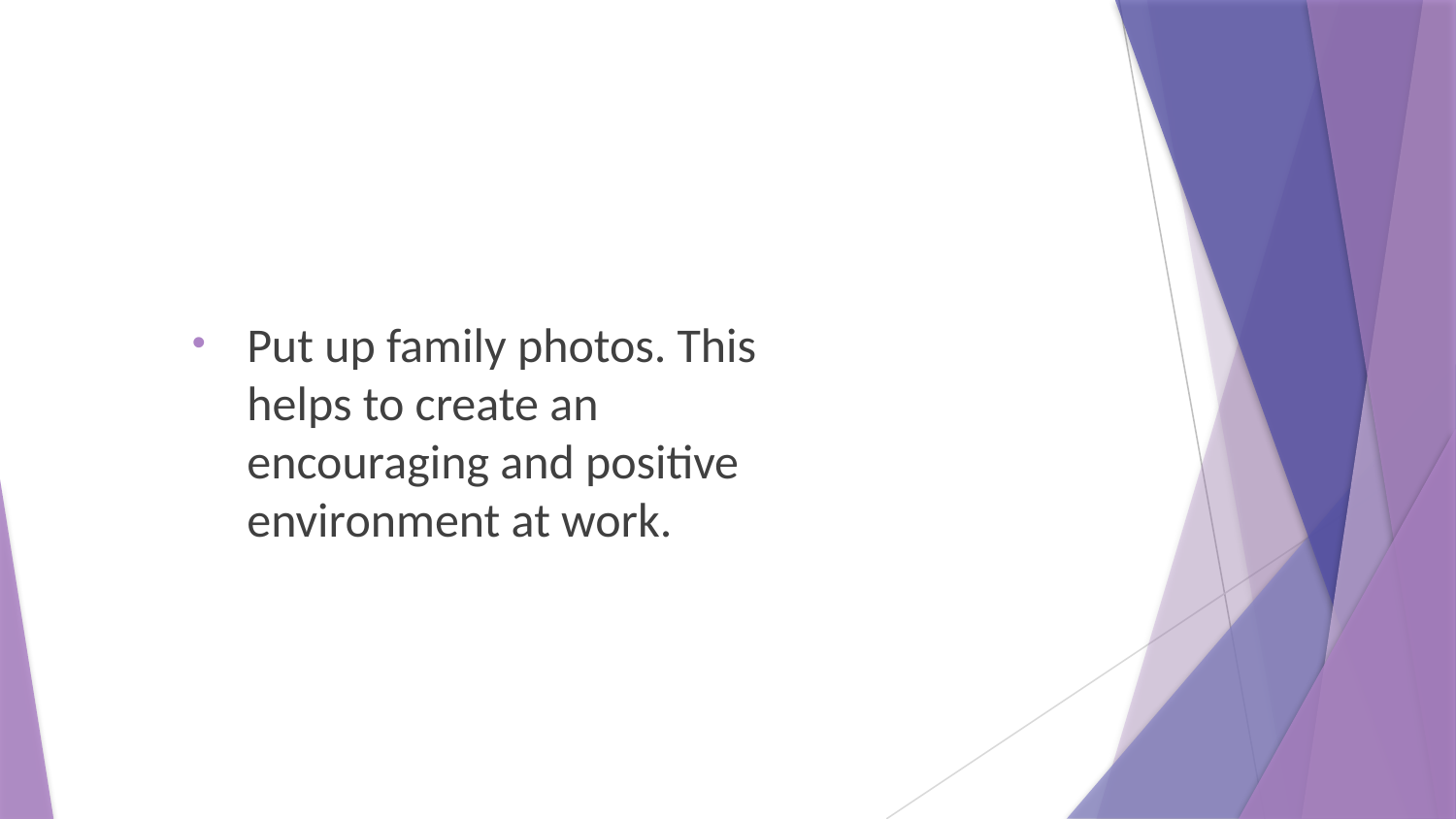

Put up family photos. This helps to create an encouraging and positive environment at work.